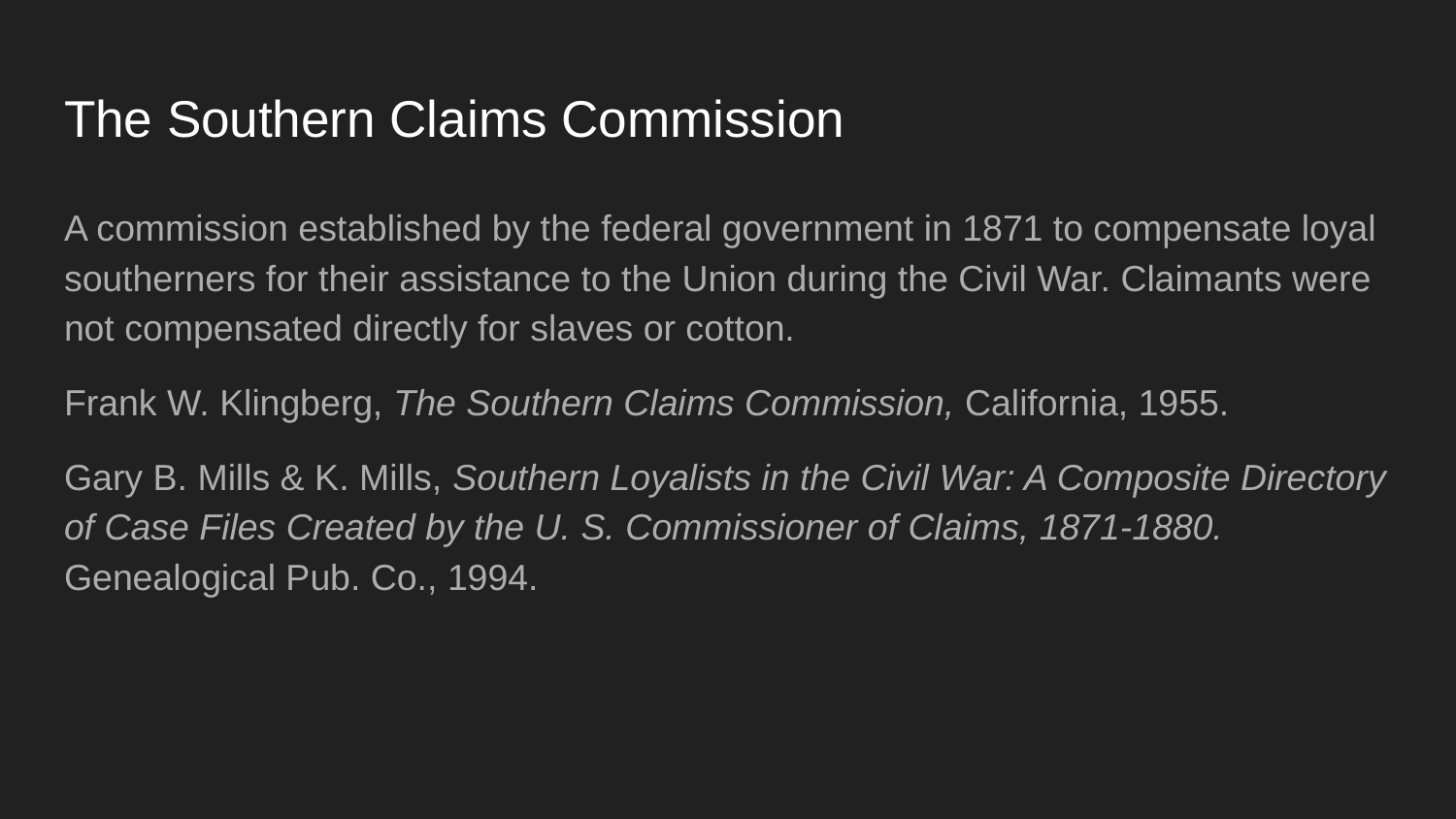

# The Southern Claims Commission
A commission established by the federal government in 1871 to compensate loyal southerners for their assistance to the Union during the Civil War. Claimants were not compensated directly for slaves or cotton.
Frank W. Klingberg, The Southern Claims Commission, California, 1955.
Gary B. Mills & K. Mills, Southern Loyalists in the Civil War: A Composite Directory of Case Files Created by the U. S. Commissioner of Claims, 1871-1880. Genealogical Pub. Co., 1994.